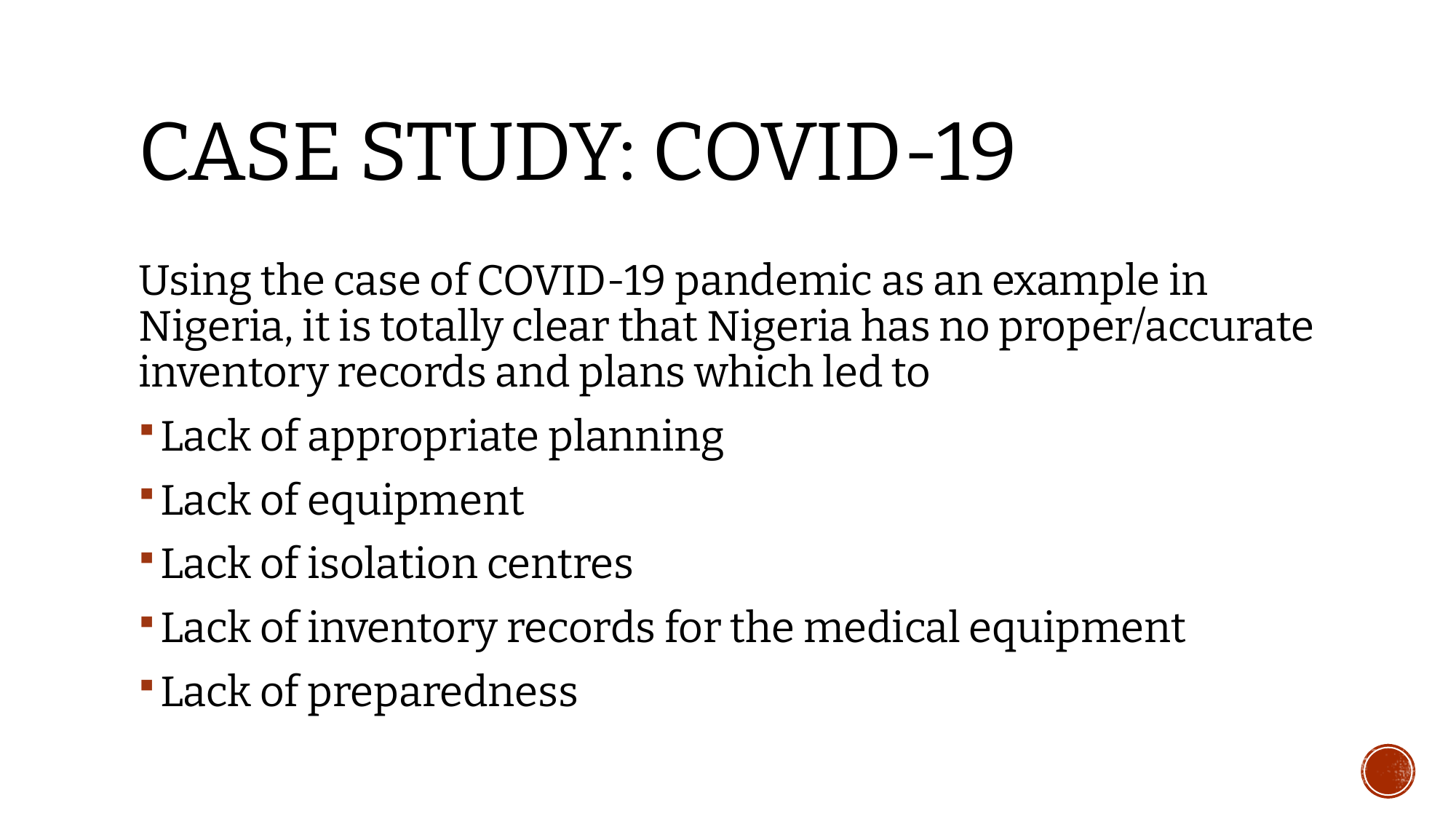

# Case study: covid-19
Using the case of COVID-19 pandemic as an example in Nigeria, it is totally clear that Nigeria has no proper/accurate inventory records and plans which led to
Lack of appropriate planning
Lack of equipment
Lack of isolation centres
Lack of inventory records for the medical equipment
Lack of preparedness